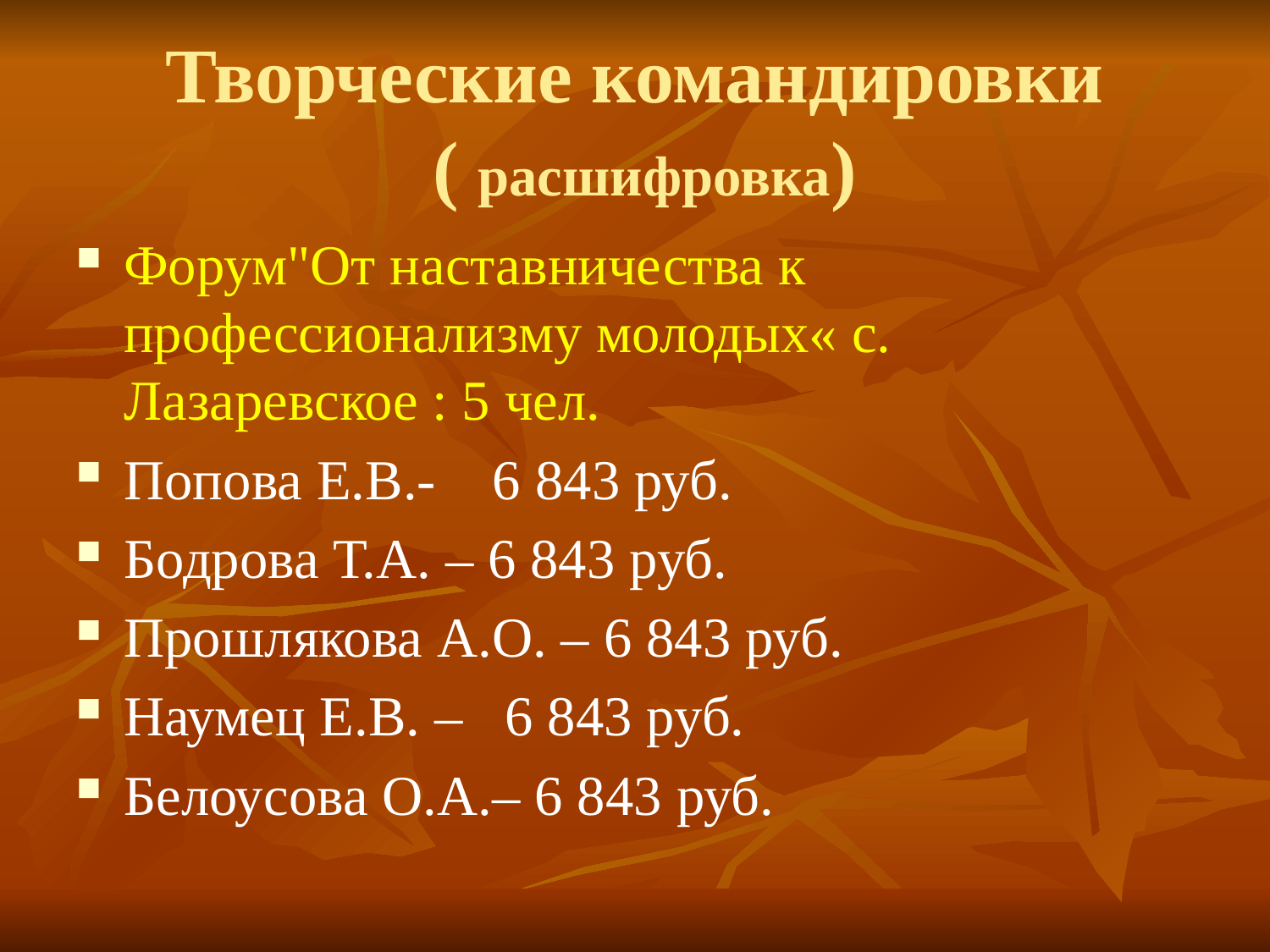

# Творческие командировки ( расшифровка)
Форум"От наставничества к профессионализму молодых« с. Лазаревское : 5 чел.
Попова Е.В.-    6 843 руб.
Бодрова Т.А. – 6 843 руб.
Прошлякова А.О. – 6 843 руб.
Наумец Е.В. –   6 843 руб.
Белоусова О.А.– 6 843 руб.